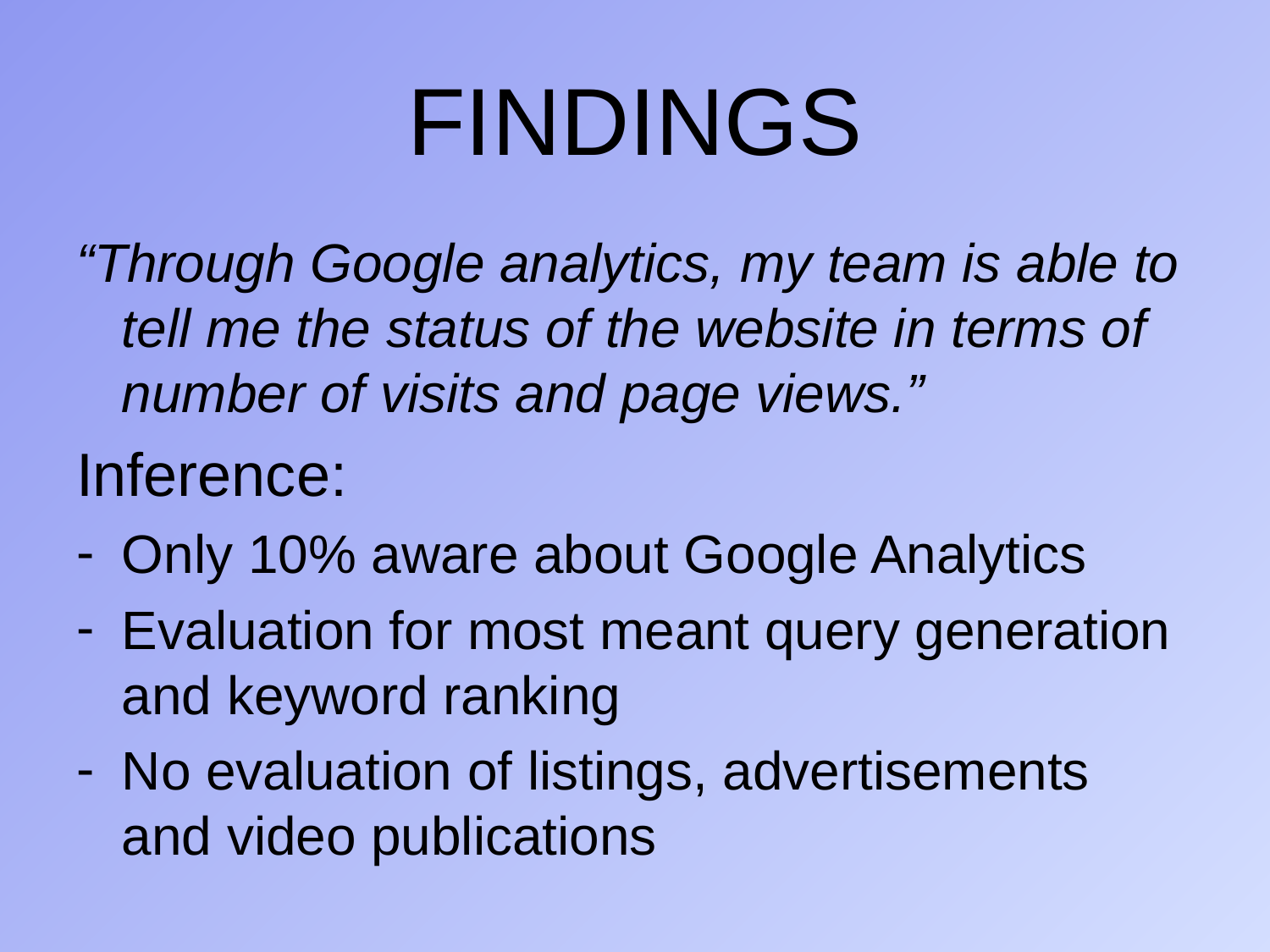

# FINDINGS
“Through Google analytics, my team is able to tell me the status of the website in terms of number of visits and page views.”
Inference:
Only 10% aware about Google Analytics
Evaluation for most meant query generation and keyword ranking
No evaluation of listings, advertisements and video publications